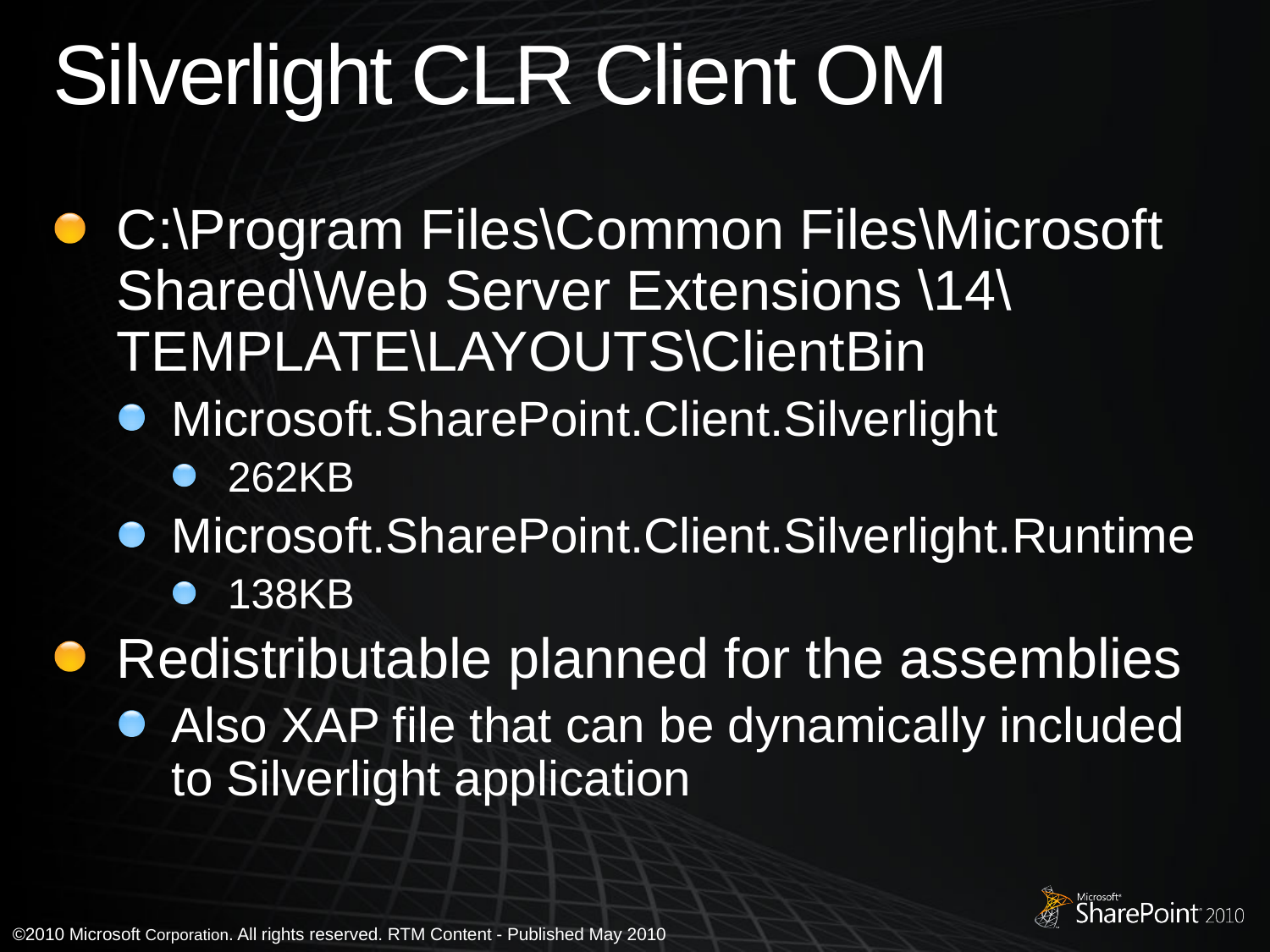

# Silverlight CLR Client OM
C:\Program Files\Common Files\Microsoft Shared\Web Server Extensions \14\TEMPLATE\LAYOUTS\ClientBin
Microsoft.SharePoint.Client.Silverlight
262KB
Microsoft.SharePoint.Client.Silverlight.Runtime
138KB
Redistributable planned for the assemblies
Also XAP file that can be dynamically included to Silverlight application